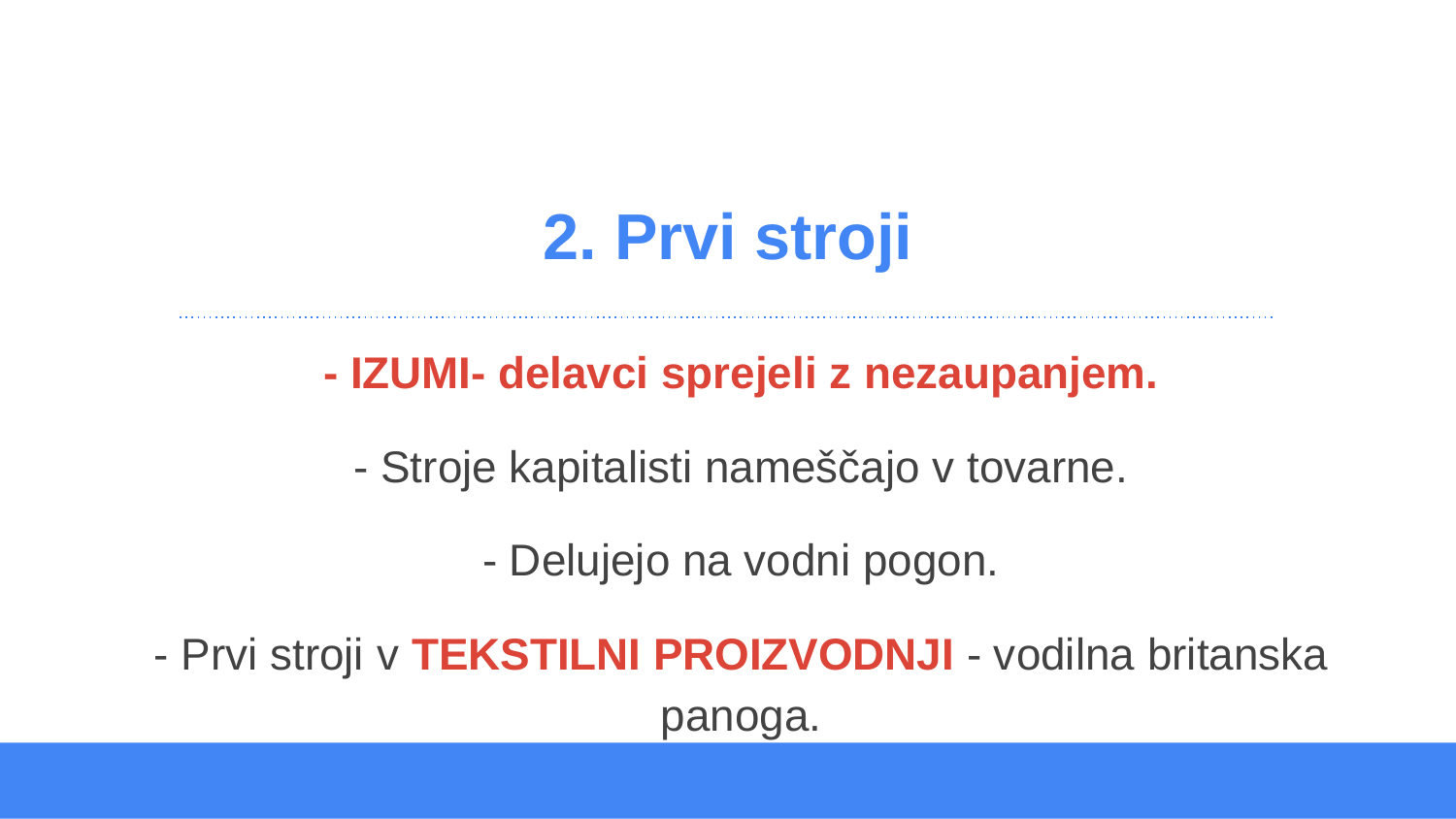

# 2. Prvi stroji
- IZUMI- delavci sprejeli z nezaupanjem.
- Stroje kapitalisti nameščajo v tovarne.
- Delujejo na vodni pogon.
- Prvi stroji v TEKSTILNI PROIZVODNJI - vodilna britanska panoga.